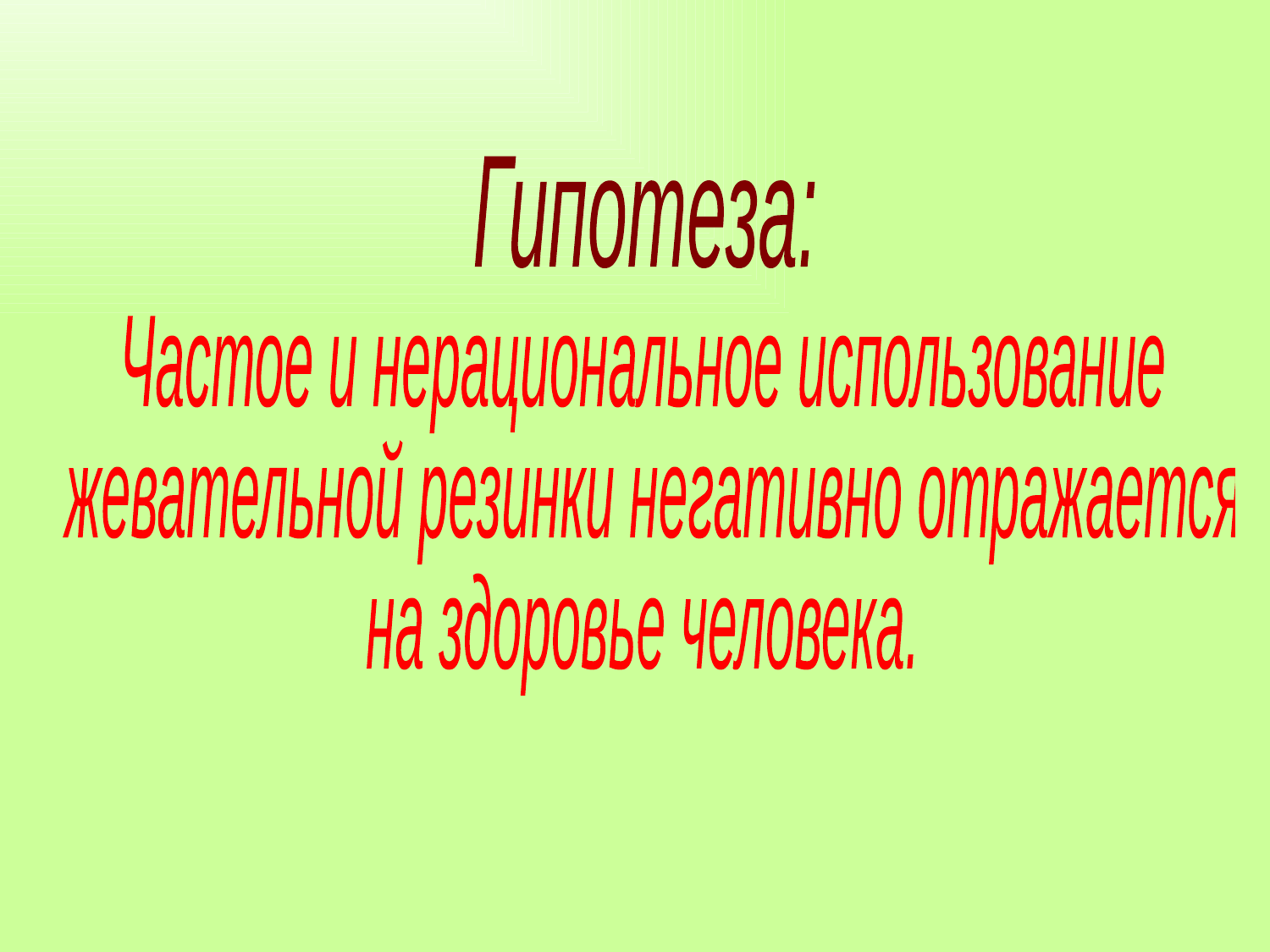

Гипотеза:
Частое и нерациональное использование
 жевательной резинки негативно отражается
на здоровье человека.